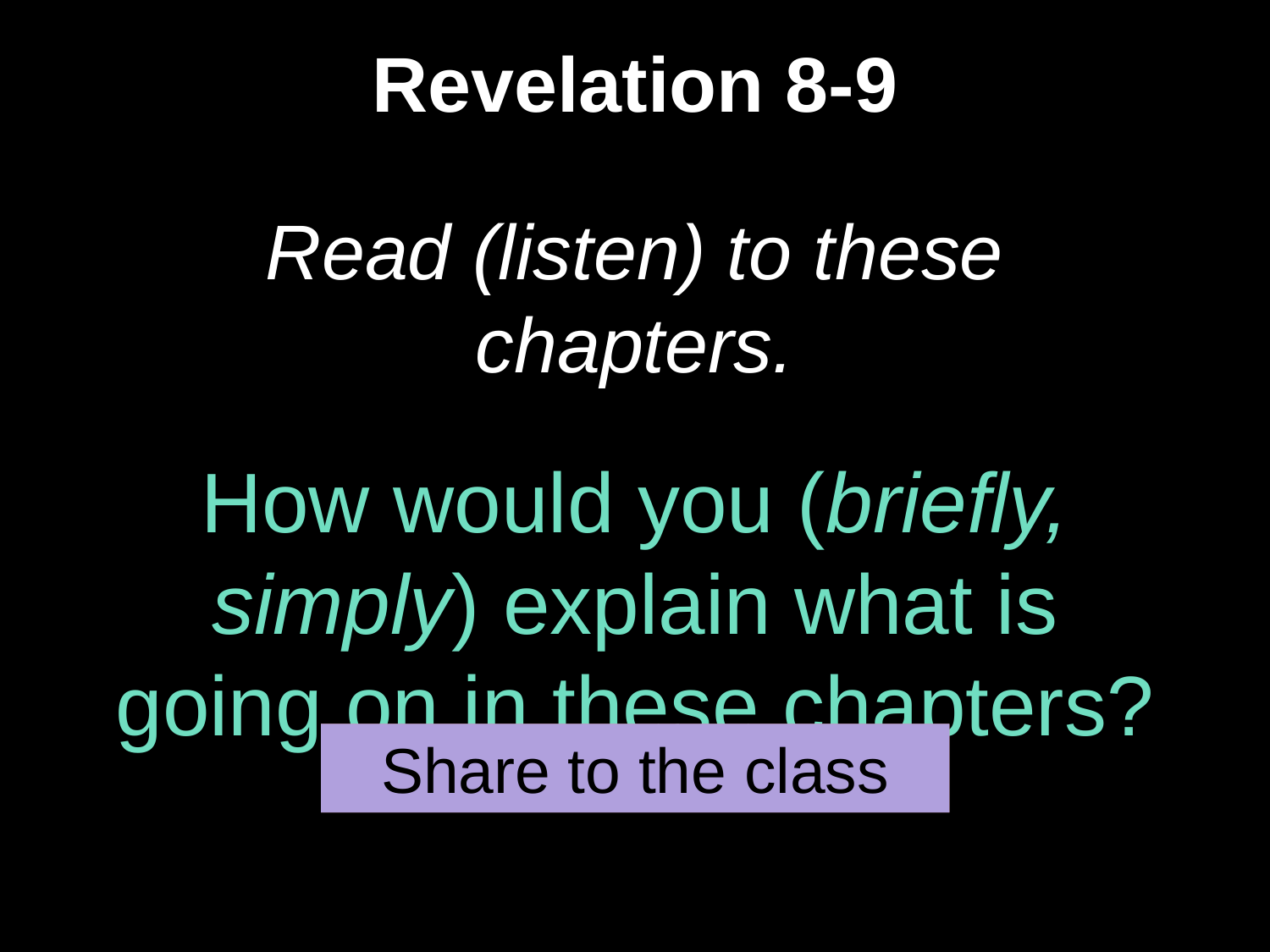

# Revelation 8-9
Read (listen) to these chapters.
How would you (briefly, simply) explain what is going on in these chapters?
Discuss in groups
Share to the class